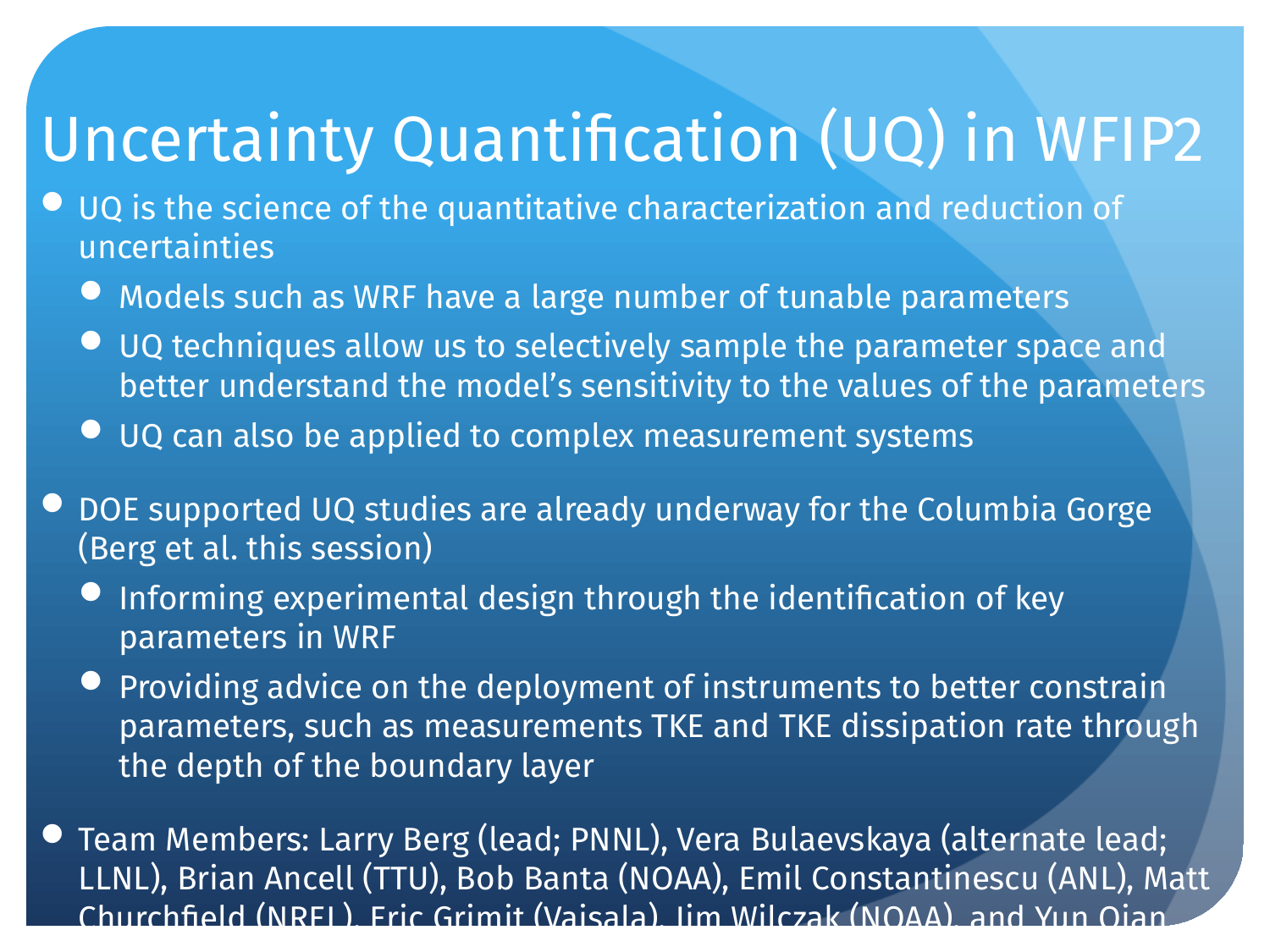

# Uncertainty Quantification (UQ) in WFIP2
UQ is the science of the quantitative characterization and reduction of uncertainties
Models such as WRF have a large number of tunable parameters
UQ techniques allow us to selectively sample the parameter space and better understand the model’s sensitivity to the values of the parameters
UQ can also be applied to complex measurement systems
DOE supported UQ studies are already underway for the Columbia Gorge (Berg et al. this session)
Informing experimental design through the identification of key parameters in WRF
Providing advice on the deployment of instruments to better constrain parameters, such as measurements TKE and TKE dissipation rate through the depth of the boundary layer
Team Members: Larry Berg (lead; PNNL), Vera Bulaevskaya (alternate lead; LLNL), Brian Ancell (TTU), Bob Banta (NOAA), Emil Constantinescu (ANL), Matt Churchfield (NREL), Eric Grimit (Vaisala), Jim Wilczak (NOAA), and Yun Qian (PNNL)